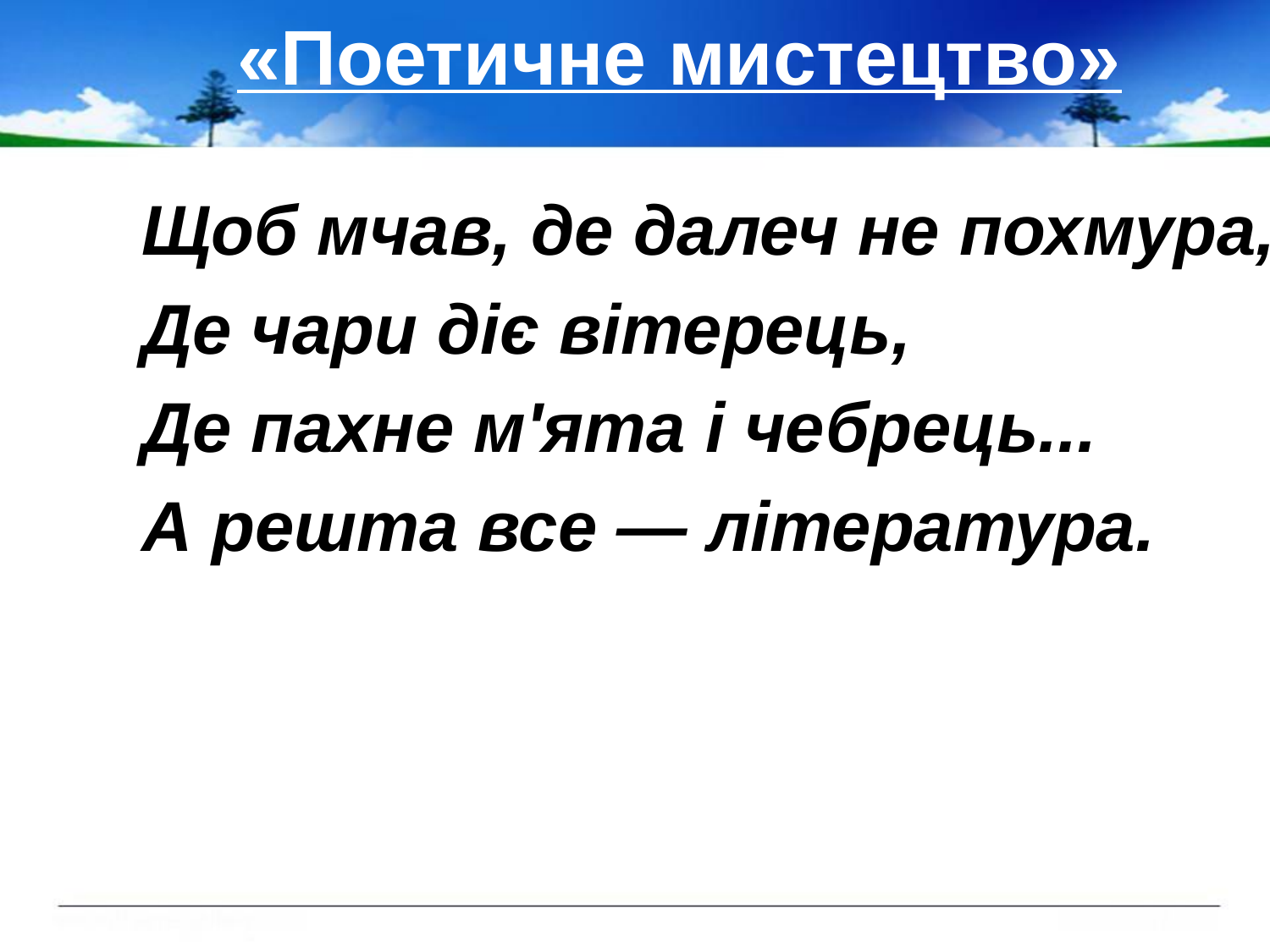

# «Поетичне мистецтво»
Щоб мчав, де далеч не похмура,
Де чари діє вітерець,
Де пахне м'ята і чебрець...
А решта все — література.